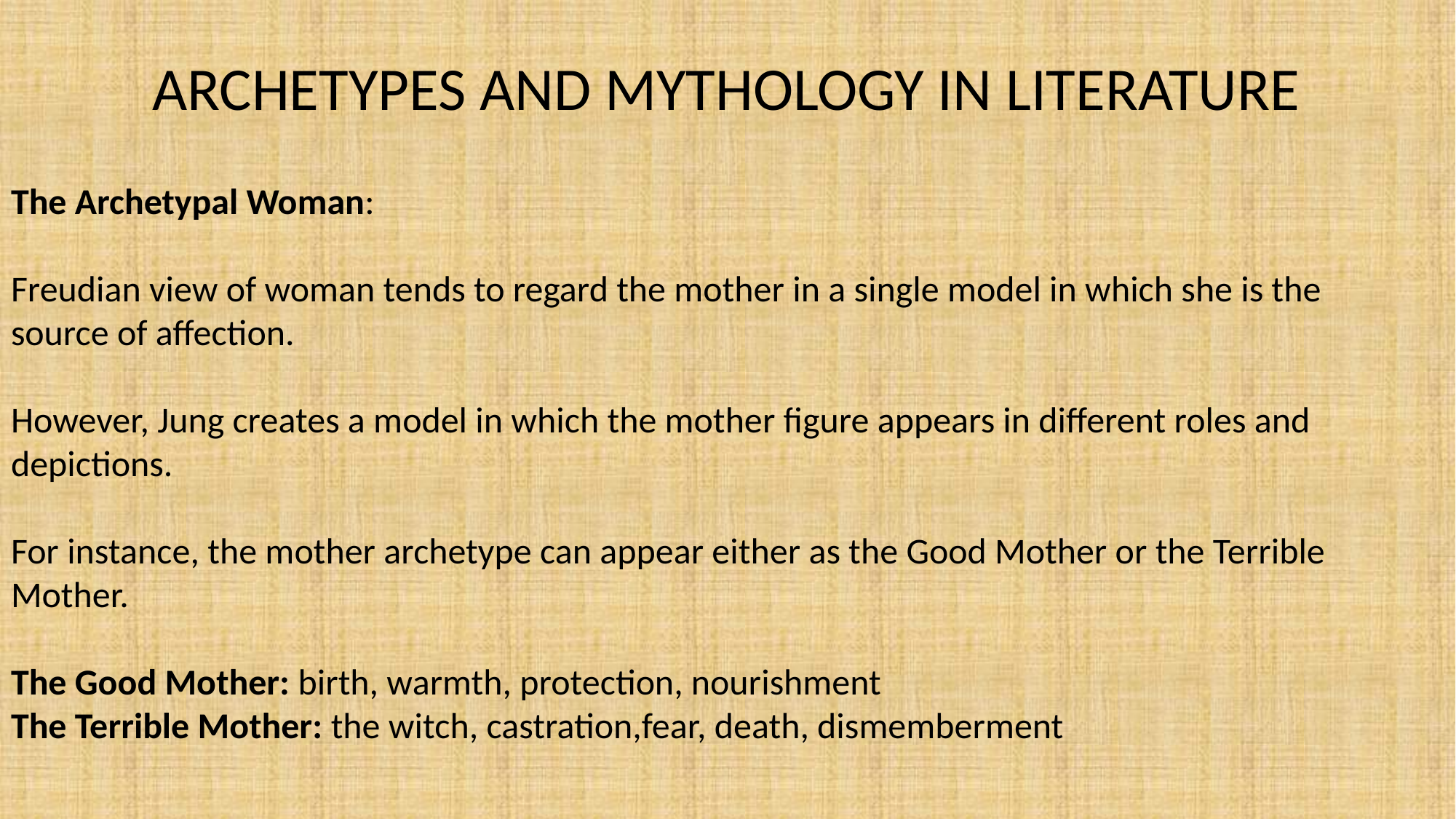

# ARCHETYPES AND MYTHOLOGY IN LITERATURE

The Archetypal Woman:

Freudian view of woman tends to regard the mother in a single model in which she is the source of affection.

However, Jung creates a model in which the mother figure appears in different roles and depictions.

For instance, the mother archetype can appear either as the Good Mother or the Terrible Mother.

The Good Mother: birth, warmth, protection, nourishment
The Terrible Mother: the witch, castration,fear, death, dismemberment